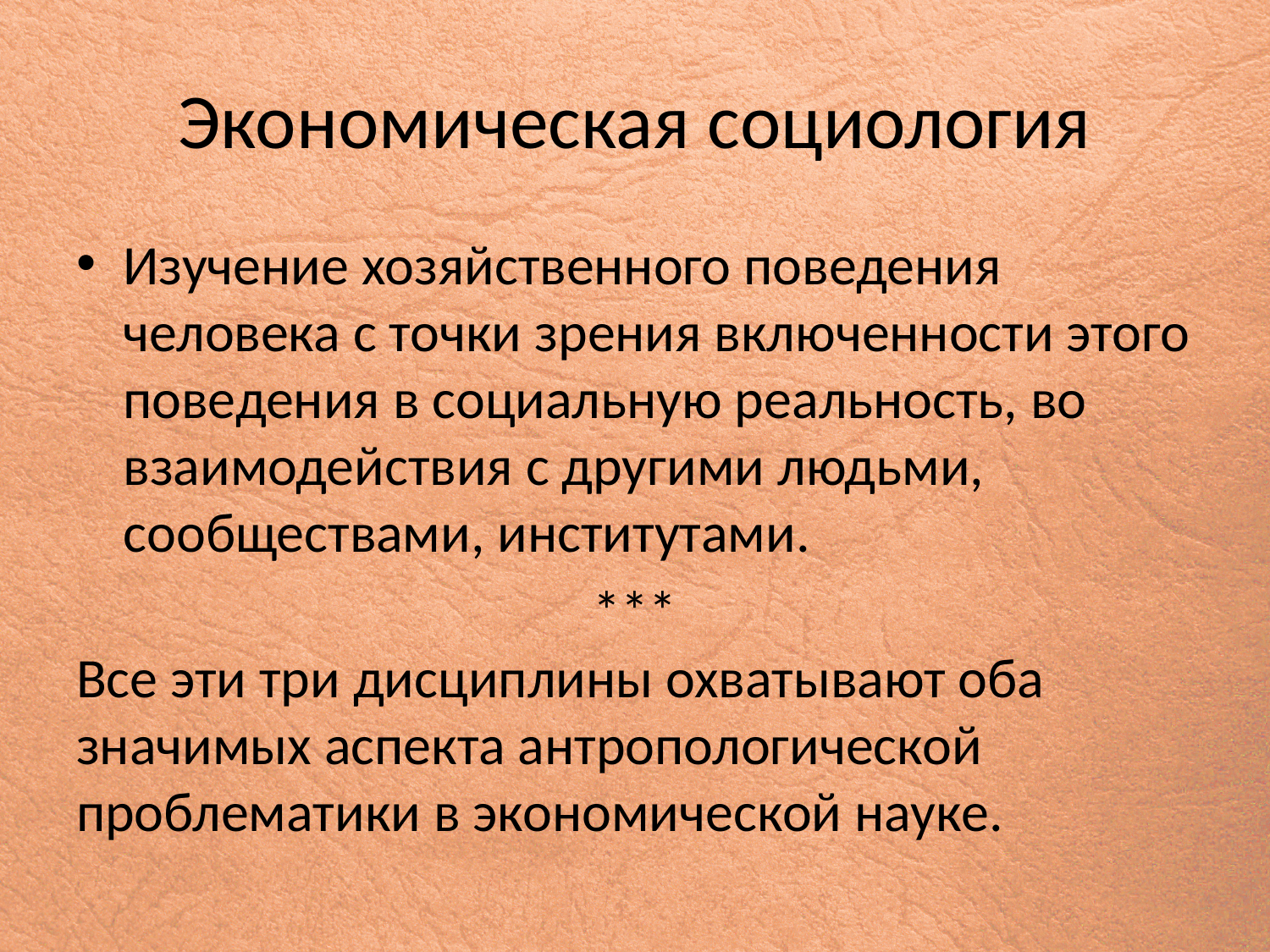

# Экономическая социология
Изучение хозяйственного поведения человека с точки зрения включенности этого поведения в социальную реальность, во взаимодействия с другими людьми, сообществами, институтами.
***
Все эти три дисциплины охватывают оба значимых аспекта антропологической проблематики в экономической науке.